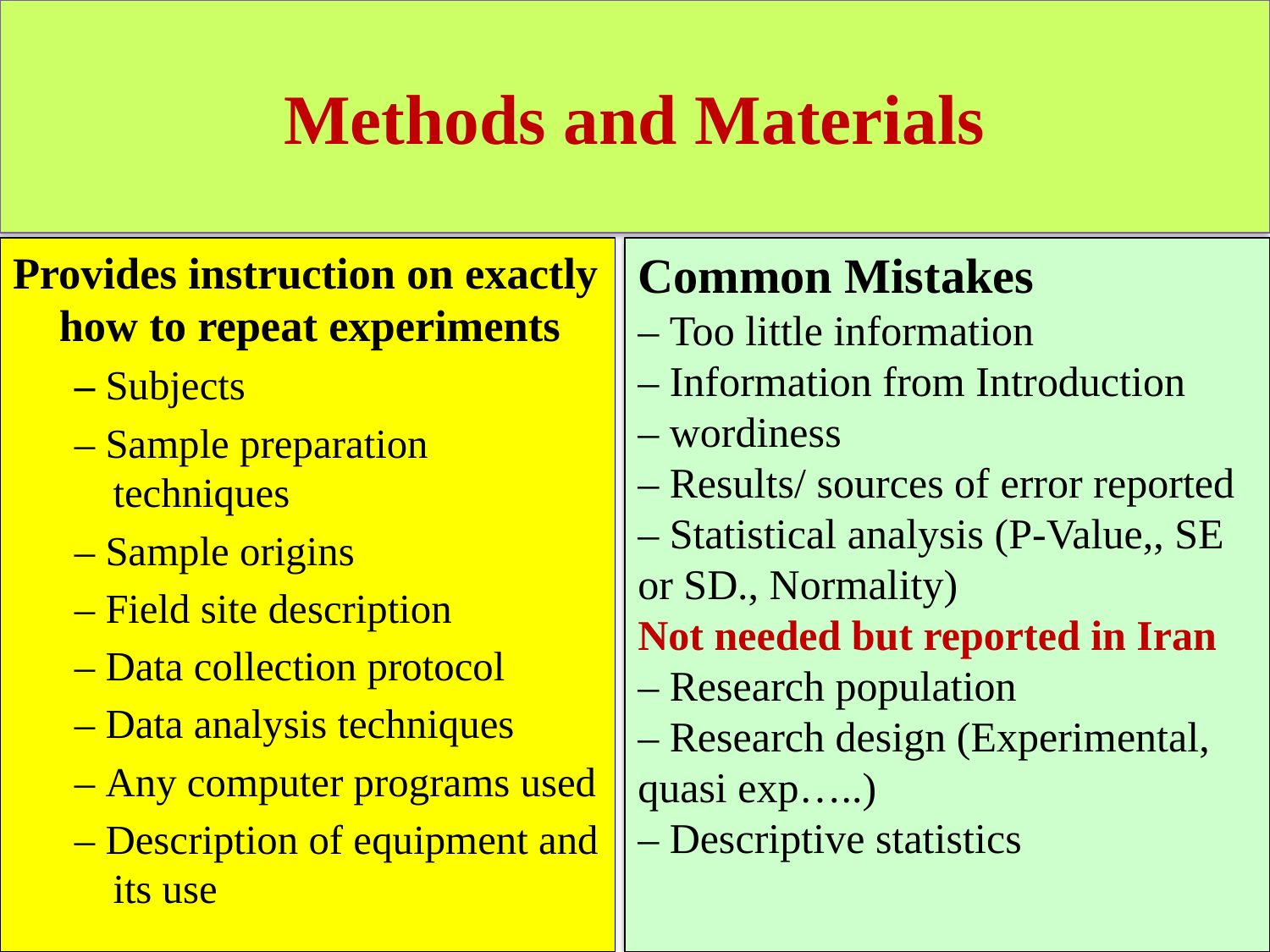

Methods and Materials
Provides instruction on exactly how to repeat experiments
– Subjects
– Sample preparation techniques
– Sample origins
– Field site description
– Data collection protocol
– Data analysis techniques
– Any computer programs used
– Description of equipment and its use
Common Mistakes
– Too little information
– Information from Introduction
– wordiness
– Results/ sources of error reported
– Statistical analysis (P-Value,, SE or SD., Normality)
Not needed but reported in Iran
– Research population
– Research design (Experimental, quasi exp…..)
– Descriptive statistics